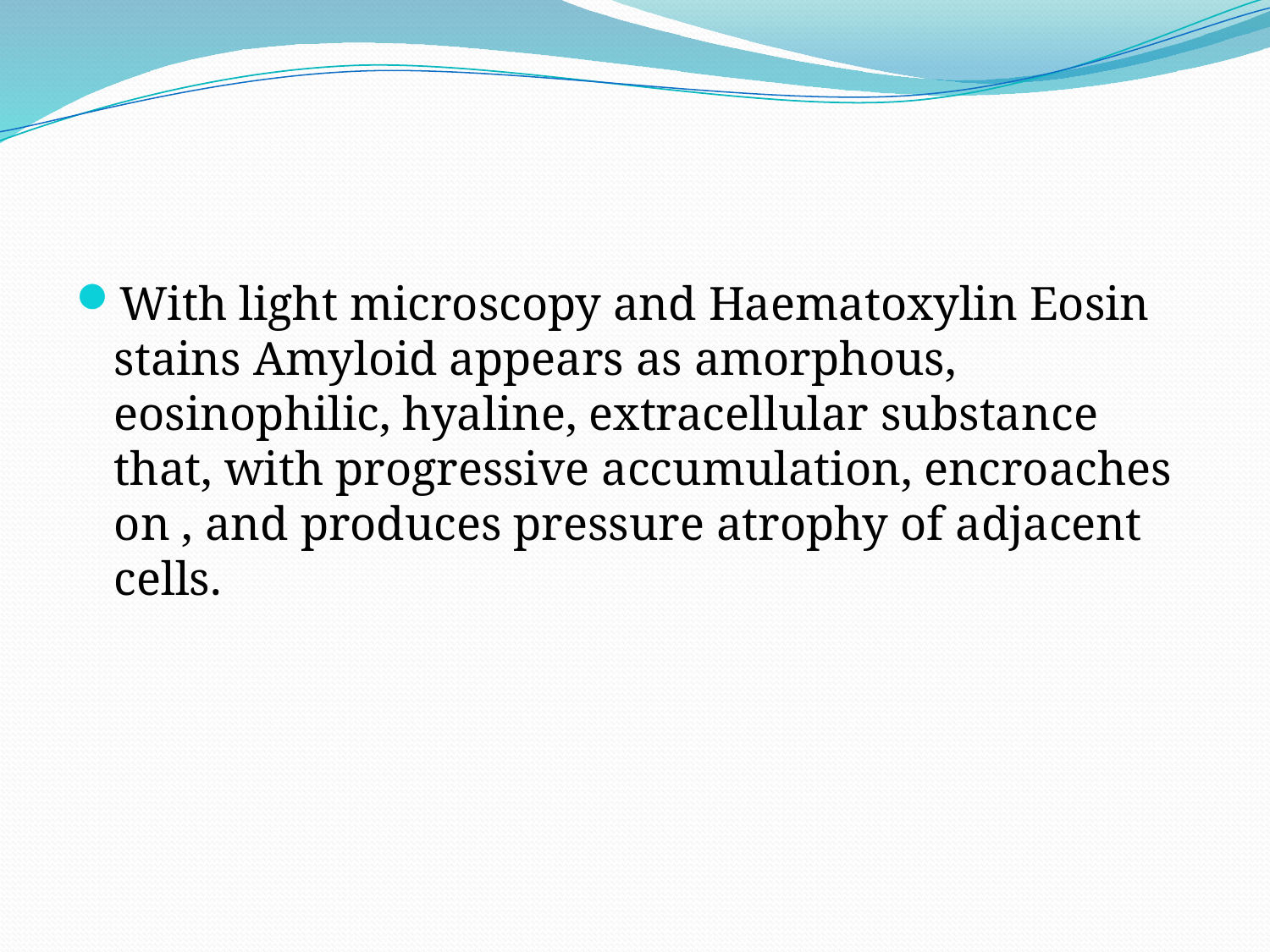

With light microscopy and Haematoxylin Eosin stains Amyloid appears as amorphous, eosinophilic, hyaline, extracellular substance that, with progressive accumulation, encroaches on , and produces pressure atrophy of adjacent cells.